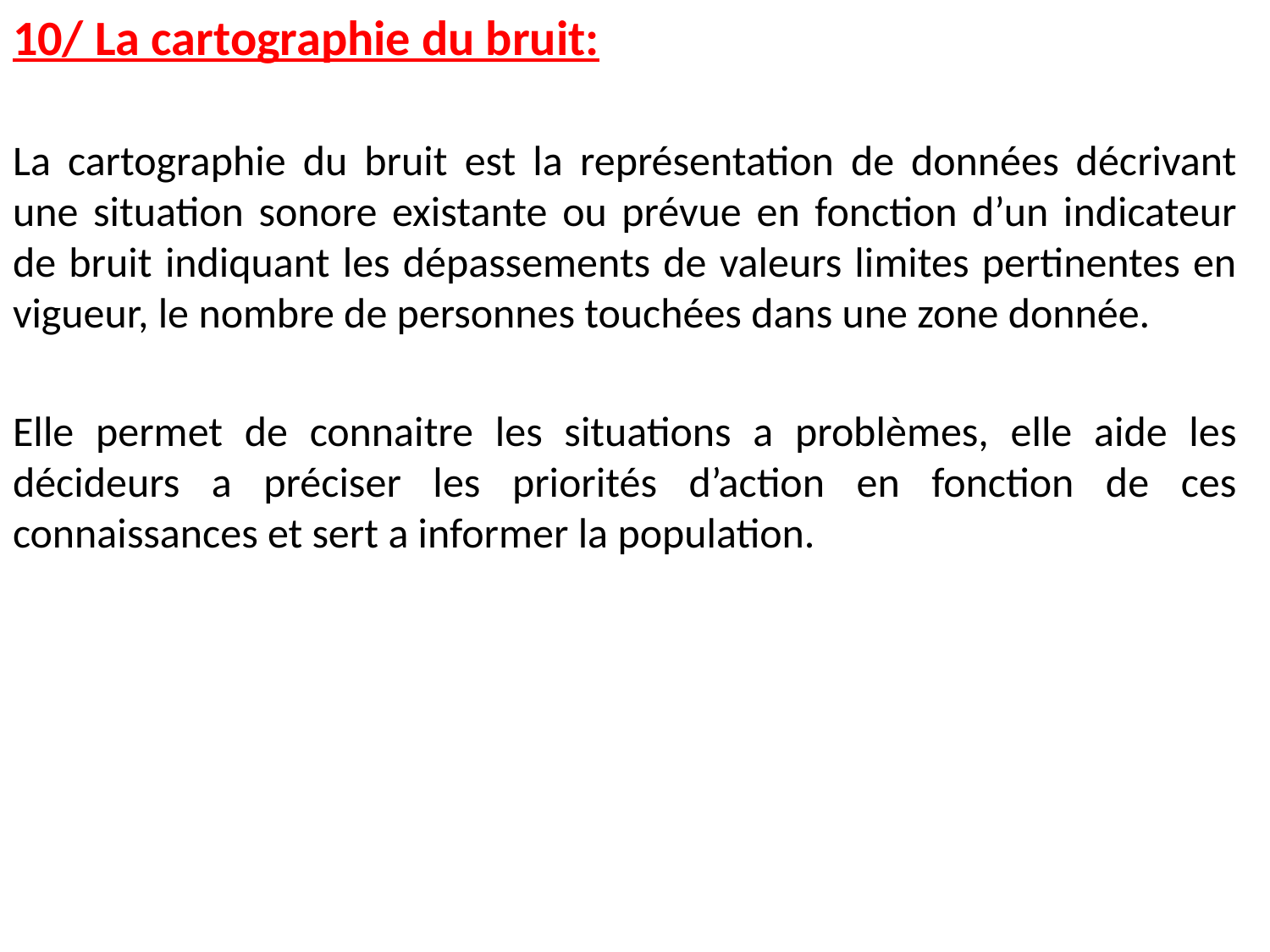

10/ La cartographie du bruit:

La cartographie du bruit est la représentation de données décrivant une situation sonore existante ou prévue en fonction d’un indicateur de bruit indiquant les dépassements de valeurs limites pertinentes en vigueur, le nombre de personnes touchées dans une zone donnée.

Elle permet de connaitre les situations a problèmes, elle aide les décideurs a préciser les priorités d’action en fonction de ces connaissances et sert a informer la population.